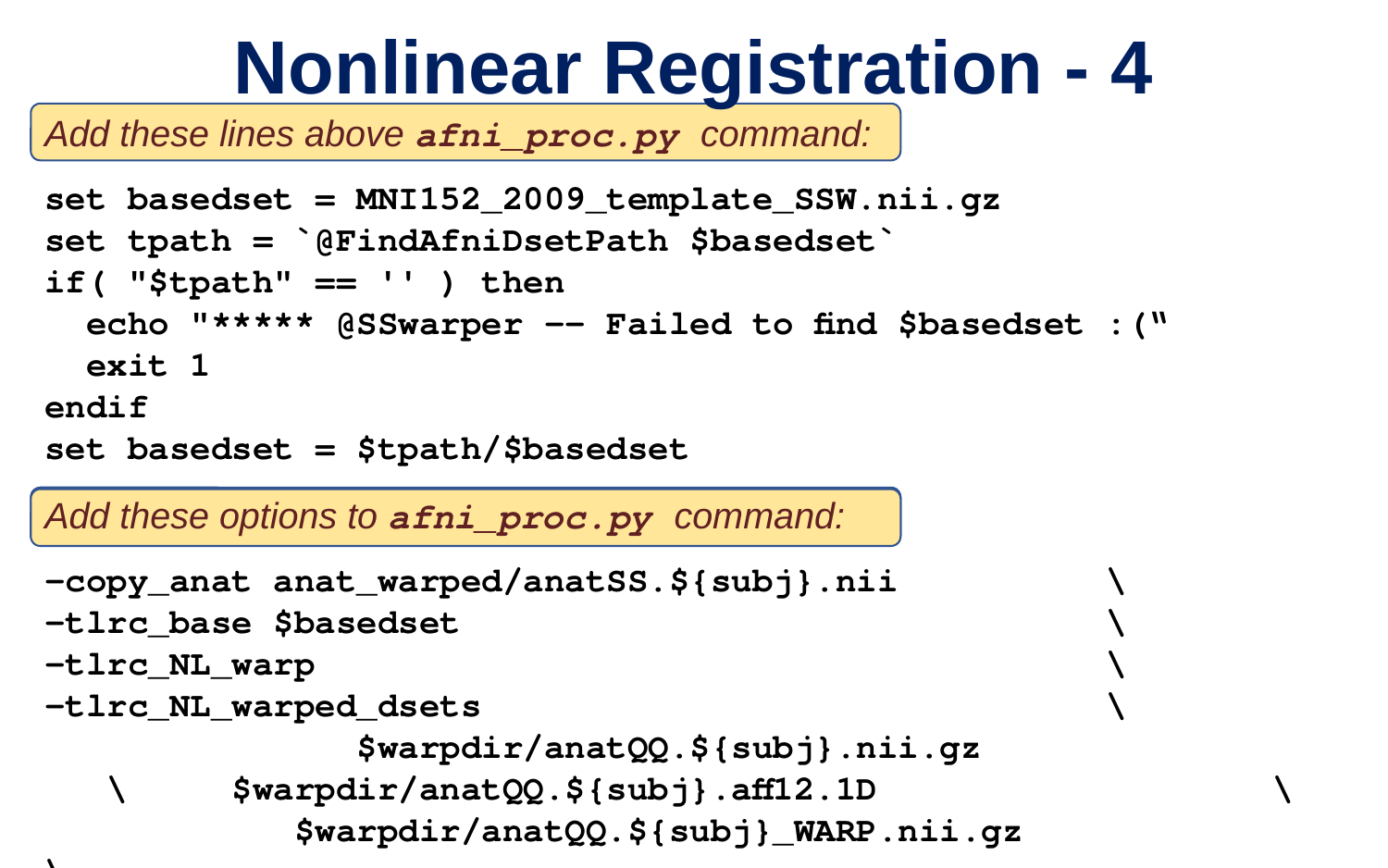

# Nonlinear Registration - 4

Add these lines above afni_proc.py command:

set basedset = MNI152_2009_template_SSW.nii.gz
set tpath = `@FindAfniDsetPath $basedset`
if( "$tpath" == '' ) then
  echo "***** @SSwarper -- Failed to find $basedset :(“
  exit 1
endif
set basedset = $tpath/$basedset

Add these options to afni_proc.py command:

-copy_anat anat_warped/anatSS.${subj}.nii          \
-tlrc_base $basedset                               \
-tlrc_NL_warp                                      \
-tlrc_NL_warped_dsets                              \                          $warpdir/anatQQ.${subj}.nii.gz                     \     $warpdir/anatQQ.${subj}.aff12.1D                   \               $warpdir/anatQQ.${subj}_WARP.nii.gz                \